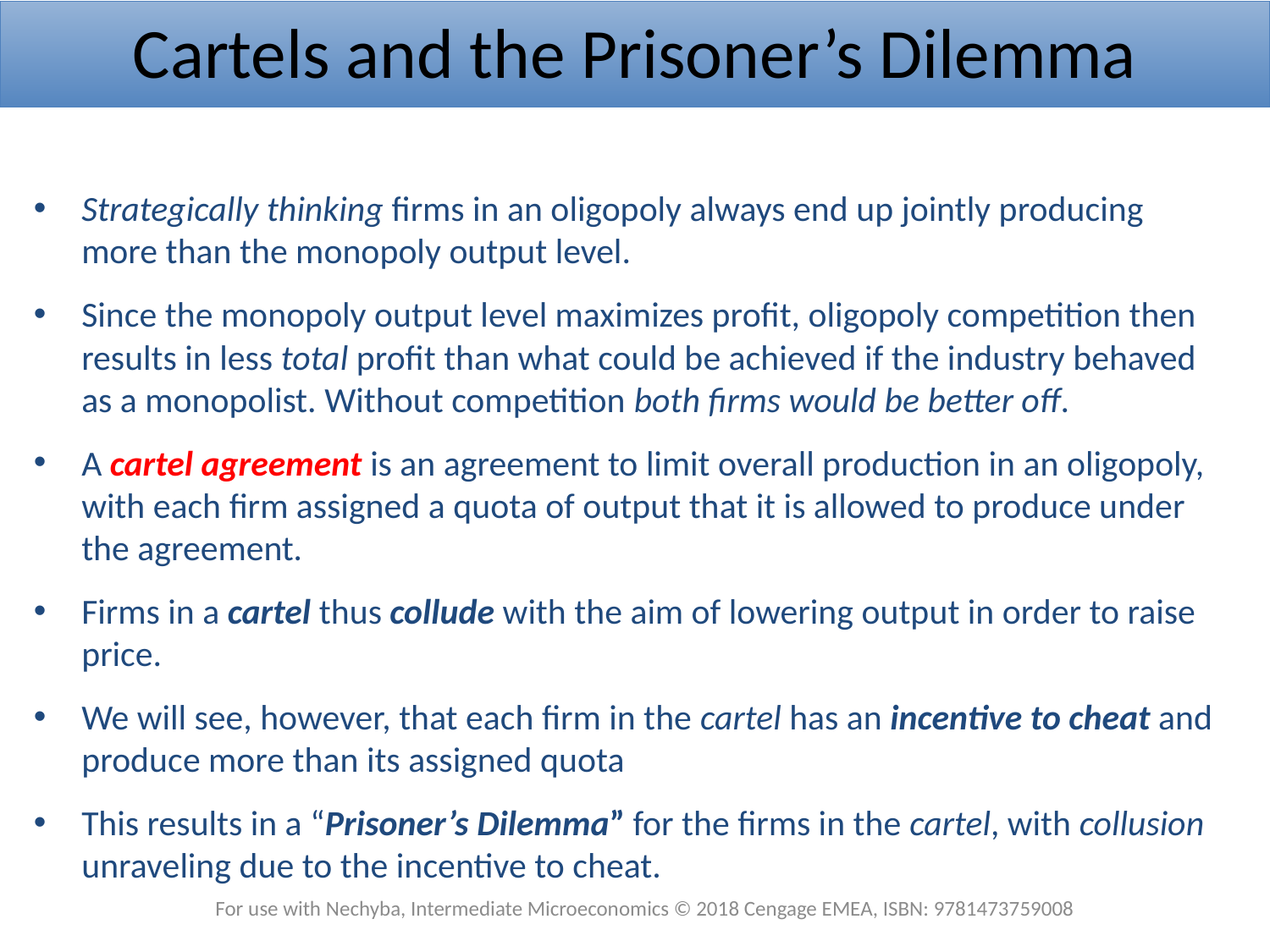

Cartels and the Prisoner’s Dilemma
Strategically thinking firms in an oligopoly always end up jointly producing more than the monopoly output level.
Since the monopoly output level maximizes profit, oligopoly competition then results in less total profit than what could be achieved if the industry behaved as a monopolist. Without competition both firms would be better off.
A cartel agreement is an agreement to limit overall production in an oligopoly, with each firm assigned a quota of output that it is allowed to produce under the agreement.
Firms in a cartel thus collude with the aim of lowering output in order to raise price.
We will see, however, that each firm in the cartel has an incentive to cheat and produce more than its assigned quota
This results in a “Prisoner’s Dilemma” for the firms in the cartel, with collusion unraveling due to the incentive to cheat.
For use with Nechyba, Intermediate Microeconomics © 2018 Cengage EMEA, ISBN: 9781473759008